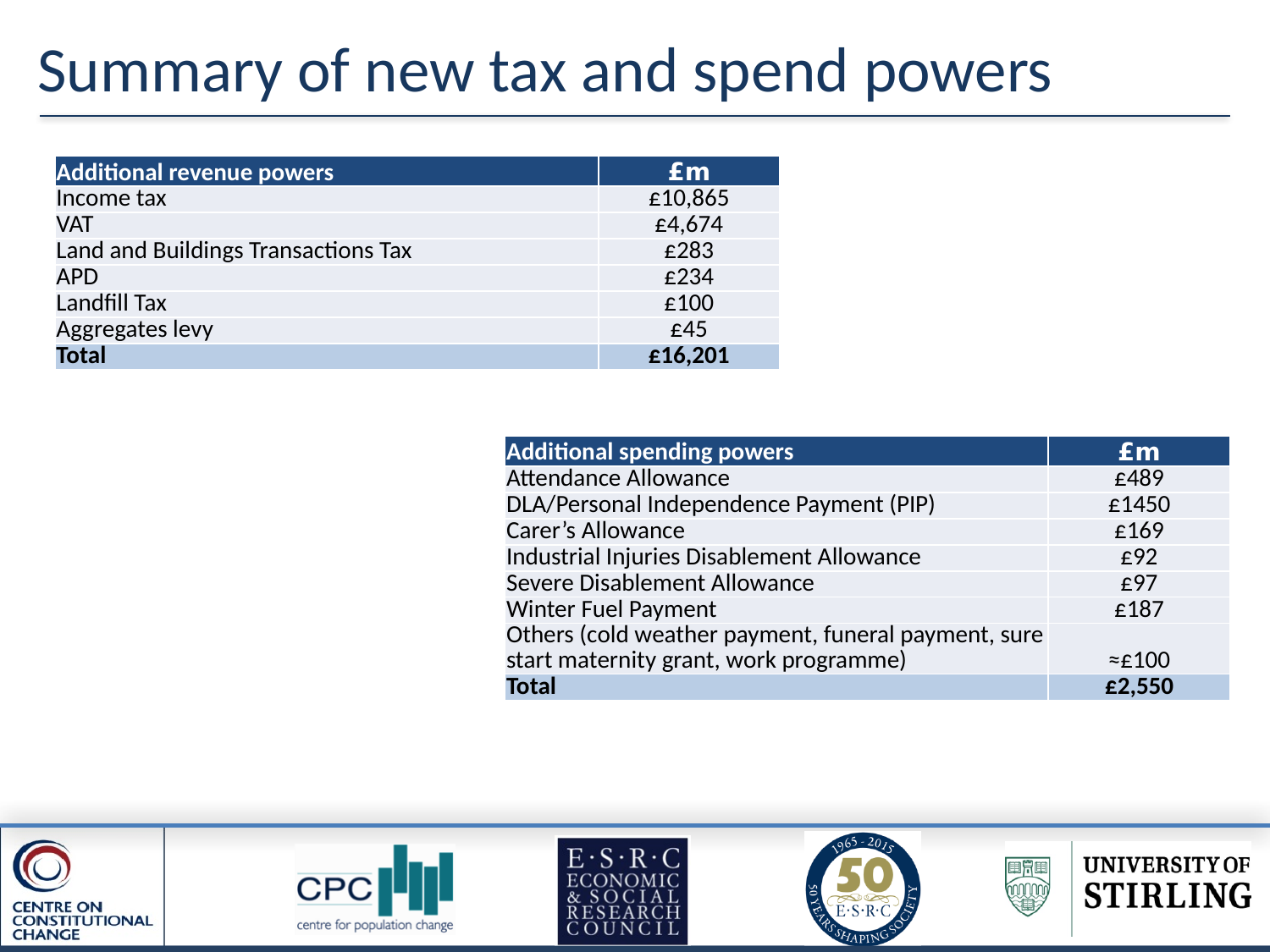

# Summary of new tax and spend powers
| Additional revenue powers | £m |
| --- | --- |
| Income tax | £10,865 |
| VAT | £4,674 |
| Land and Buildings Transactions Tax | £283 |
| APD | £234 |
| Landfill Tax | £100 |
| Aggregates levy | £45 |
| Total | £16,201 |
| Additional spending powers | £m |
| --- | --- |
| Attendance Allowance | £489 |
| DLA/Personal Independence Payment (PIP) | £1450 |
| Carer’s Allowance | £169 |
| Industrial Injuries Disablement Allowance | £92 |
| Severe Disablement Allowance | £97 |
| Winter Fuel Payment | £187 |
| Others (cold weather payment, funeral payment, sure start maternity grant, work programme) | ≈£100 |
| Total | £2,550 |